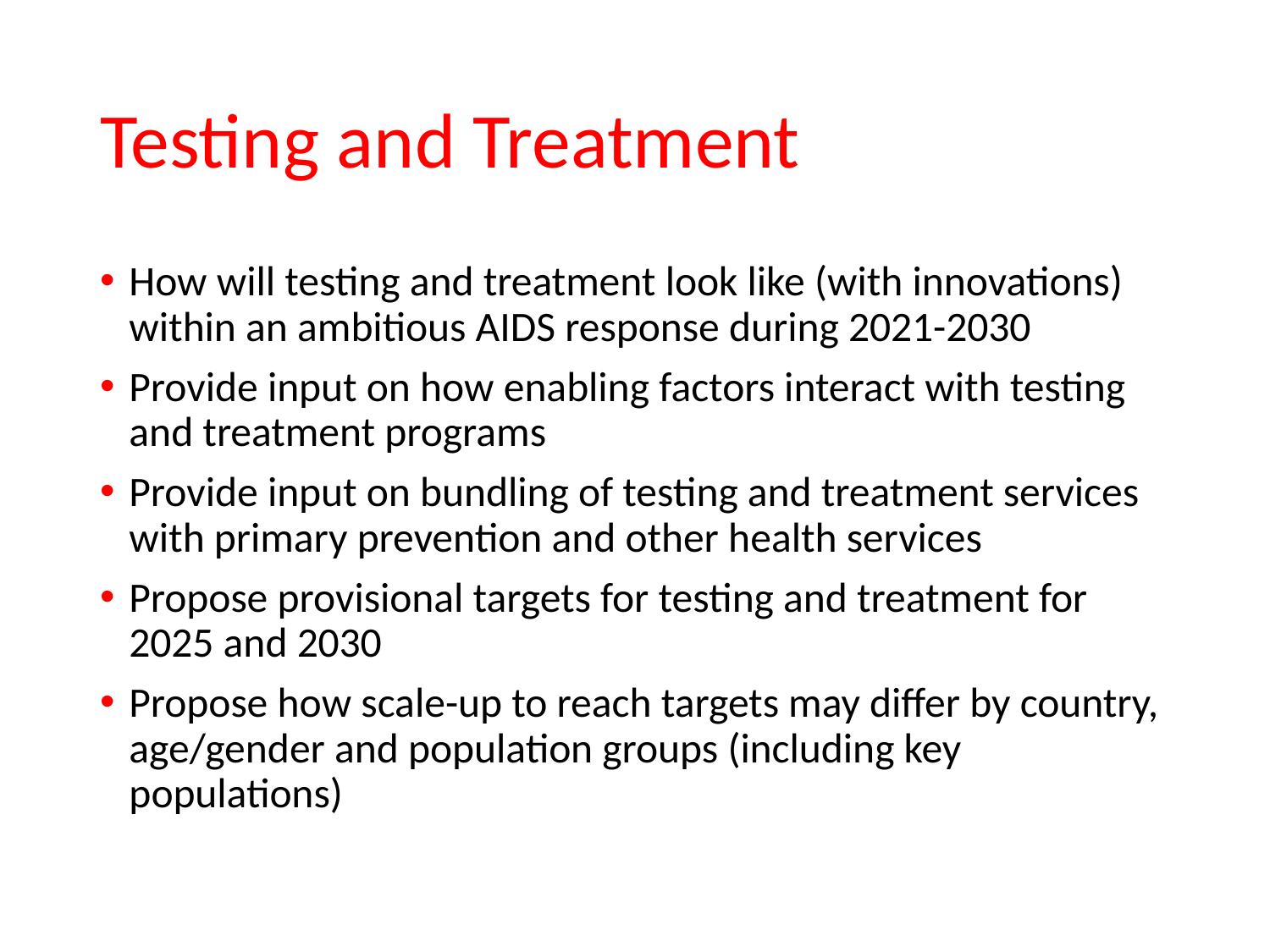

# Testing and Treatment
How will testing and treatment look like (with innovations) within an ambitious AIDS response during 2021-2030
Provide input on how enabling factors interact with testing and treatment programs
Provide input on bundling of testing and treatment services with primary prevention and other health services
Propose provisional targets for testing and treatment for 2025 and 2030
Propose how scale-up to reach targets may differ by country, age/gender and population groups (including key populations)